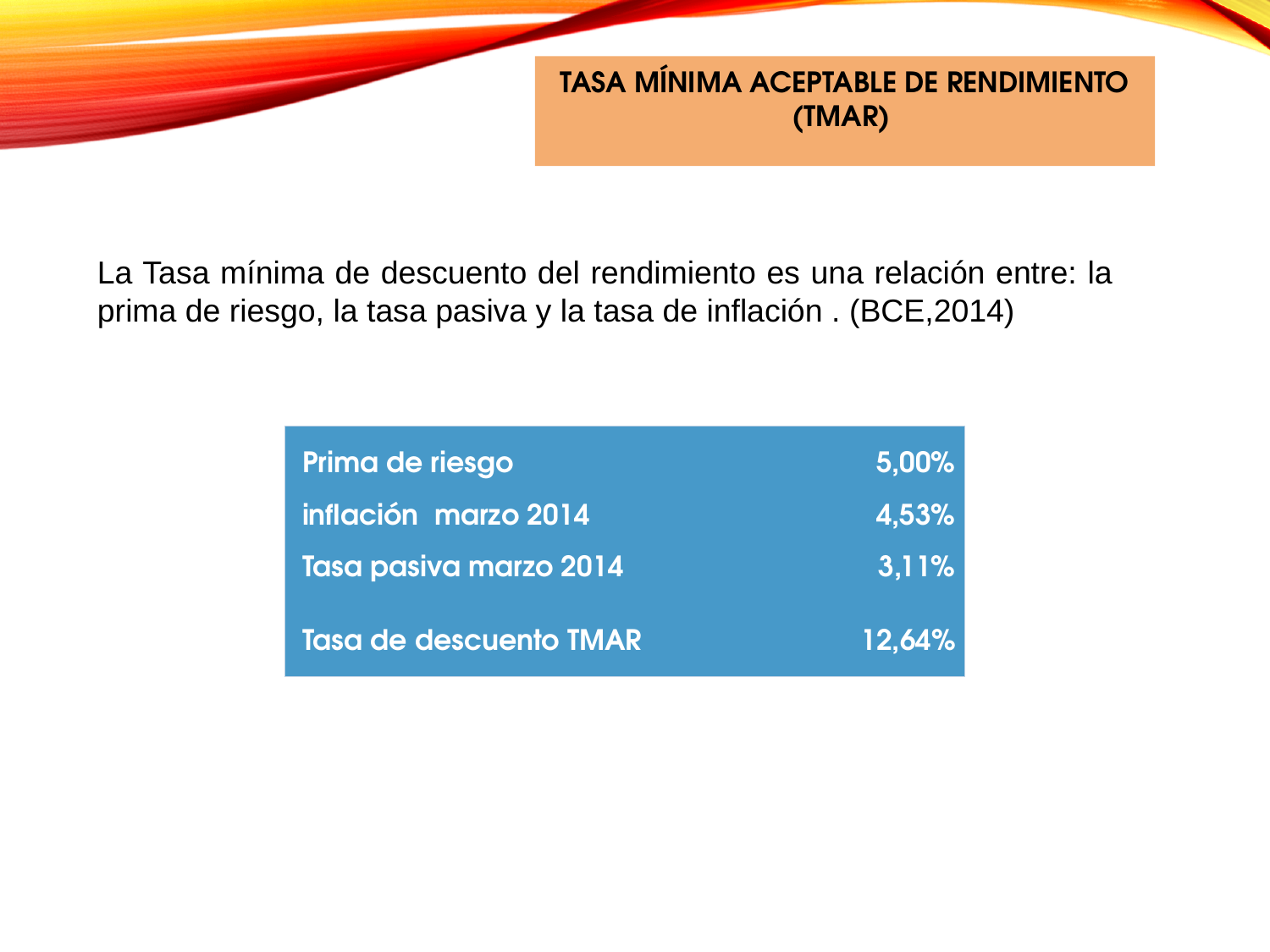

TASA MÍNIMA ACEPTABLE DE RENDIMIENTO (TMAR)
La Tasa mínima de descuento del rendimiento es una relación entre: la prima de riesgo, la tasa pasiva y la tasa de inflación . (BCE,2014)
| Prima de riesgo inflación marzo 2014 | 5,00% 4,53% |
| --- | --- |
| Tasa pasiva marzo 2014 | 3,11% |
| Tasa de descuento TMAR | 12,64% |